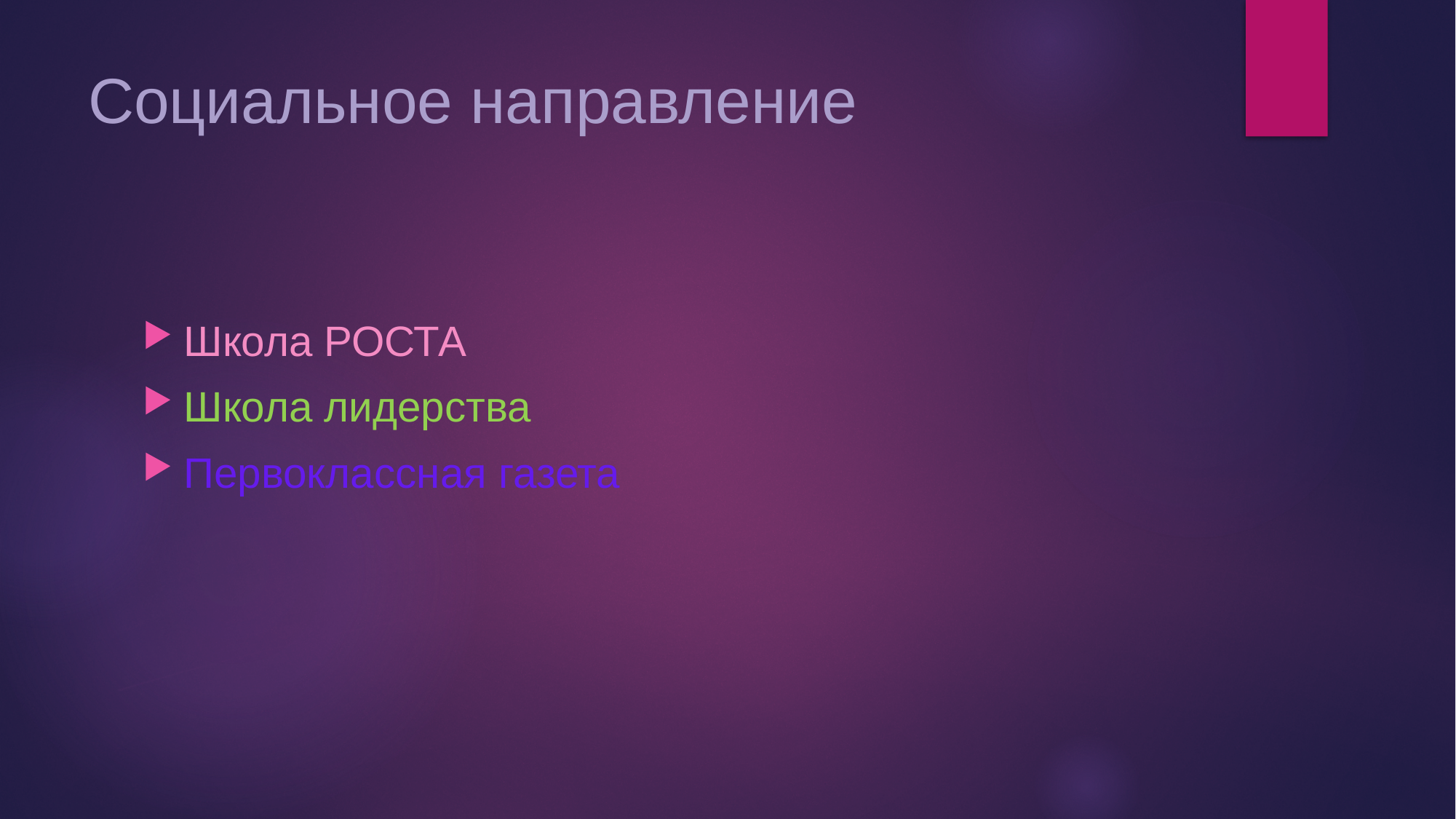

# Социальное направление
Школа РОСТА
Школа лидерства
Первоклассная газета